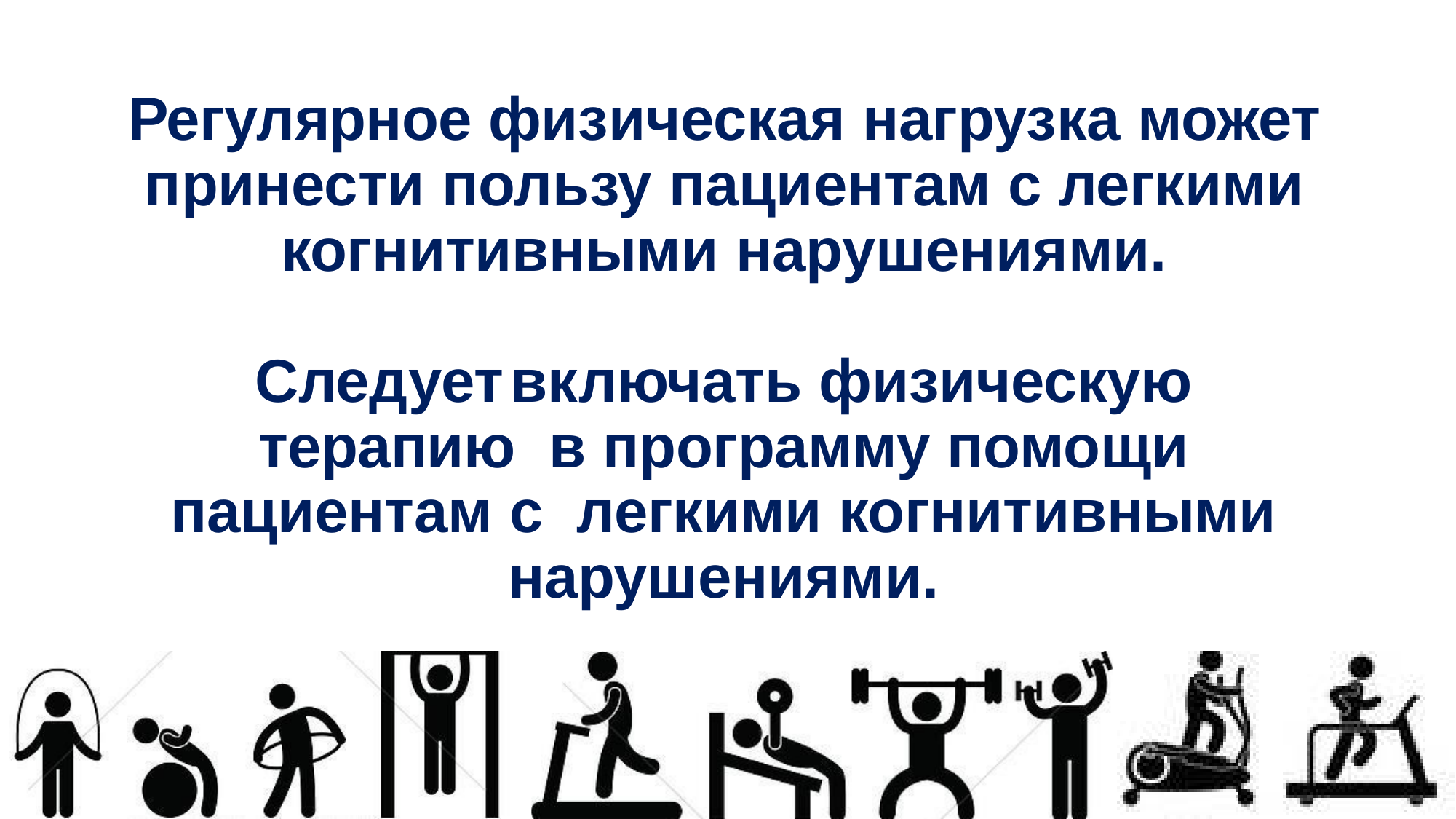

Регулярное физическая нагрузка может  принести пользу	пациентам с легкими  когнитивными нарушениями.
Следует	включать физическую терапию  в программу помощи пациентам с  легкими когнитивными нарушениями.